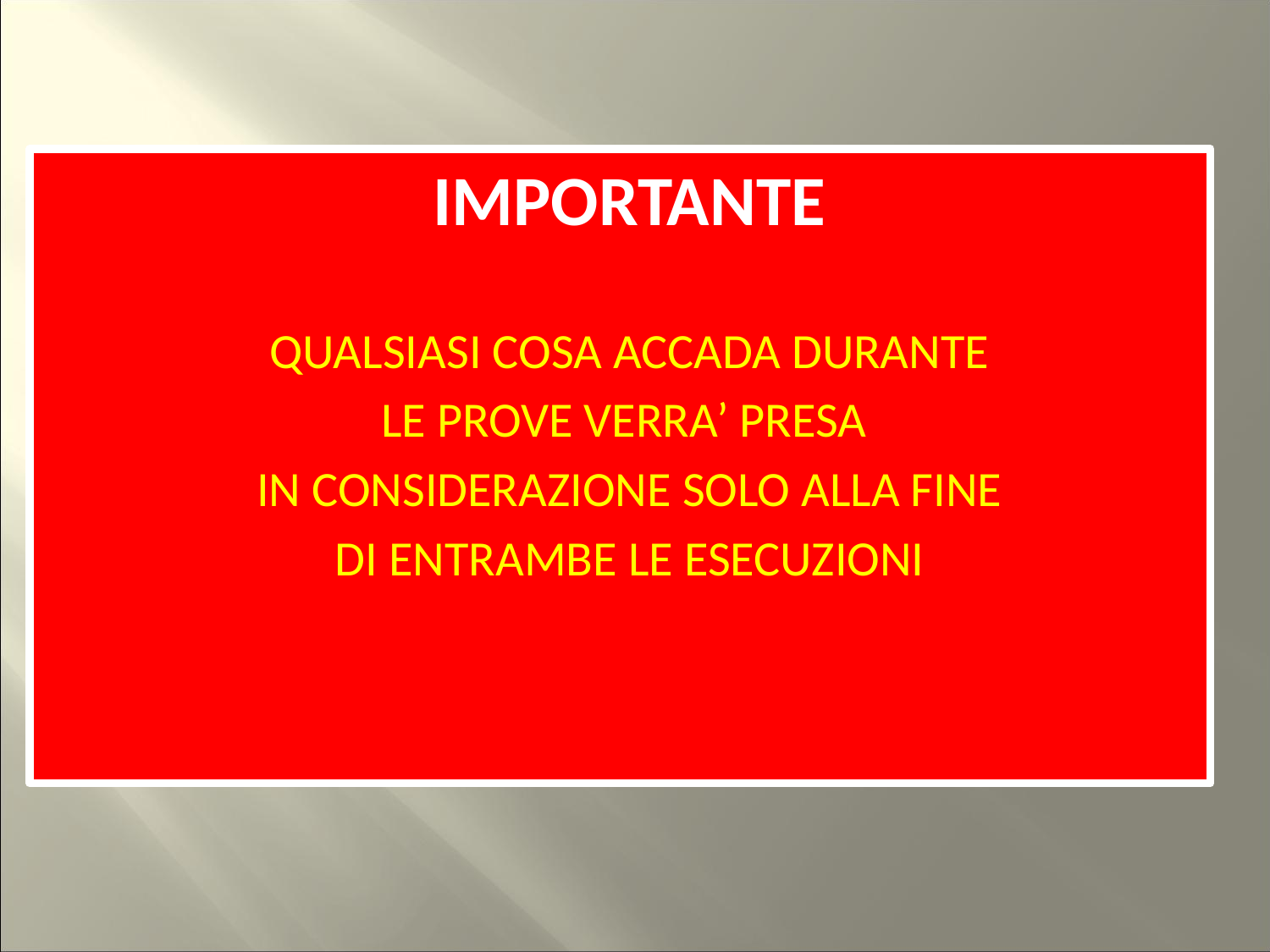

IMPORTANTE

QUALSIASI COSA ACCADA DURANTE
LE PROVE VERRA’ PRESA
IN CONSIDERAZIONE SOLO ALLA FINE
DI ENTRAMBE LE ESECUZIONI